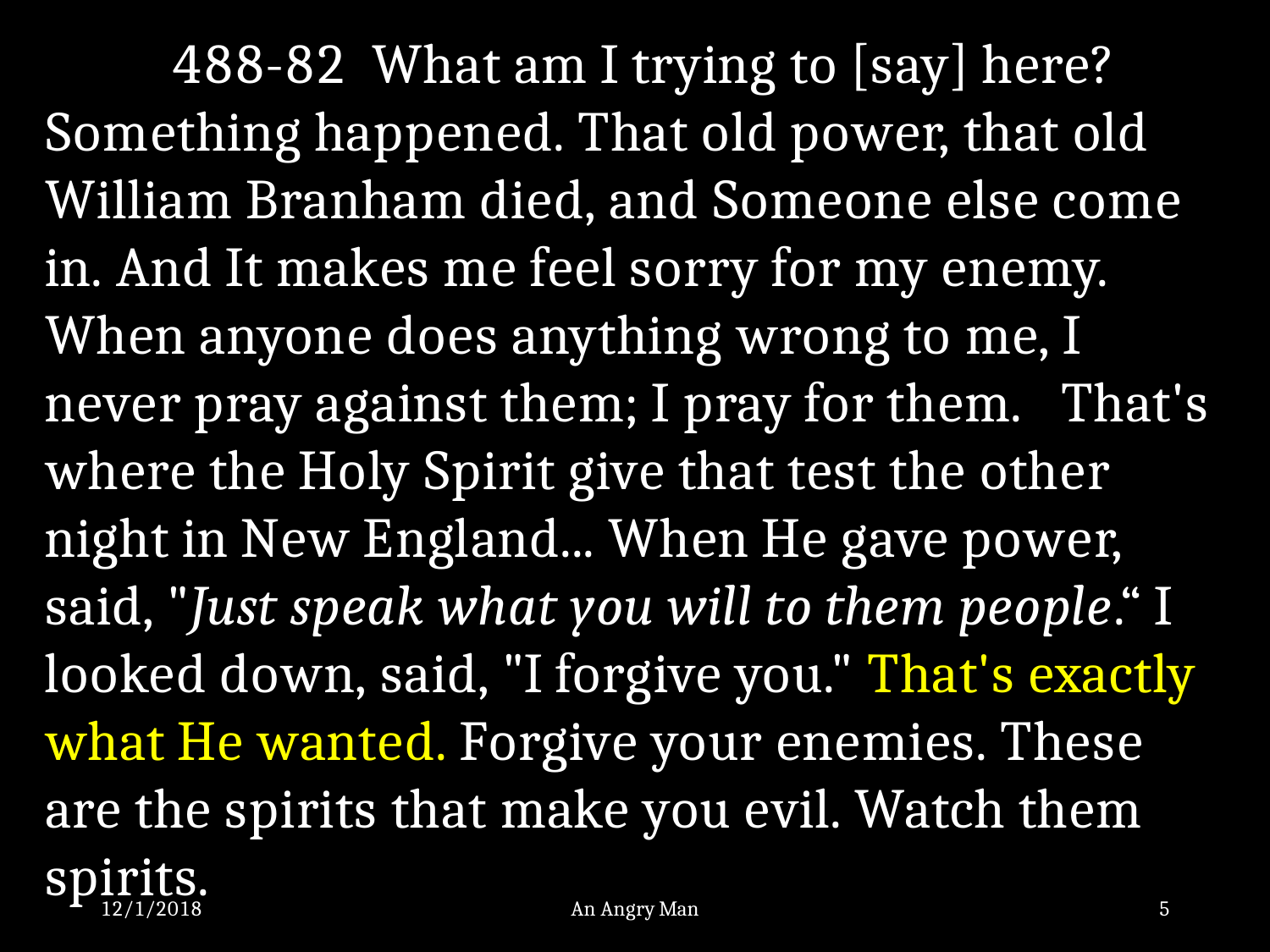

488-82  What am I trying to [say] here? Something happened. That old power, that old William Branham died, and Someone else come in. And It makes me feel sorry for my enemy. 	When anyone does anything wrong to me, I never pray against them; I pray for them. 	That's where the Holy Spirit give that test the other night in New England... When He gave power, said, "Just speak what you will to them people.“ I looked down, said, "I forgive you." That's exactly what He wanted. Forgive your enemies. These are the spirits that make you evil. Watch them spirits.
12/1/2018
An Angry Man
5